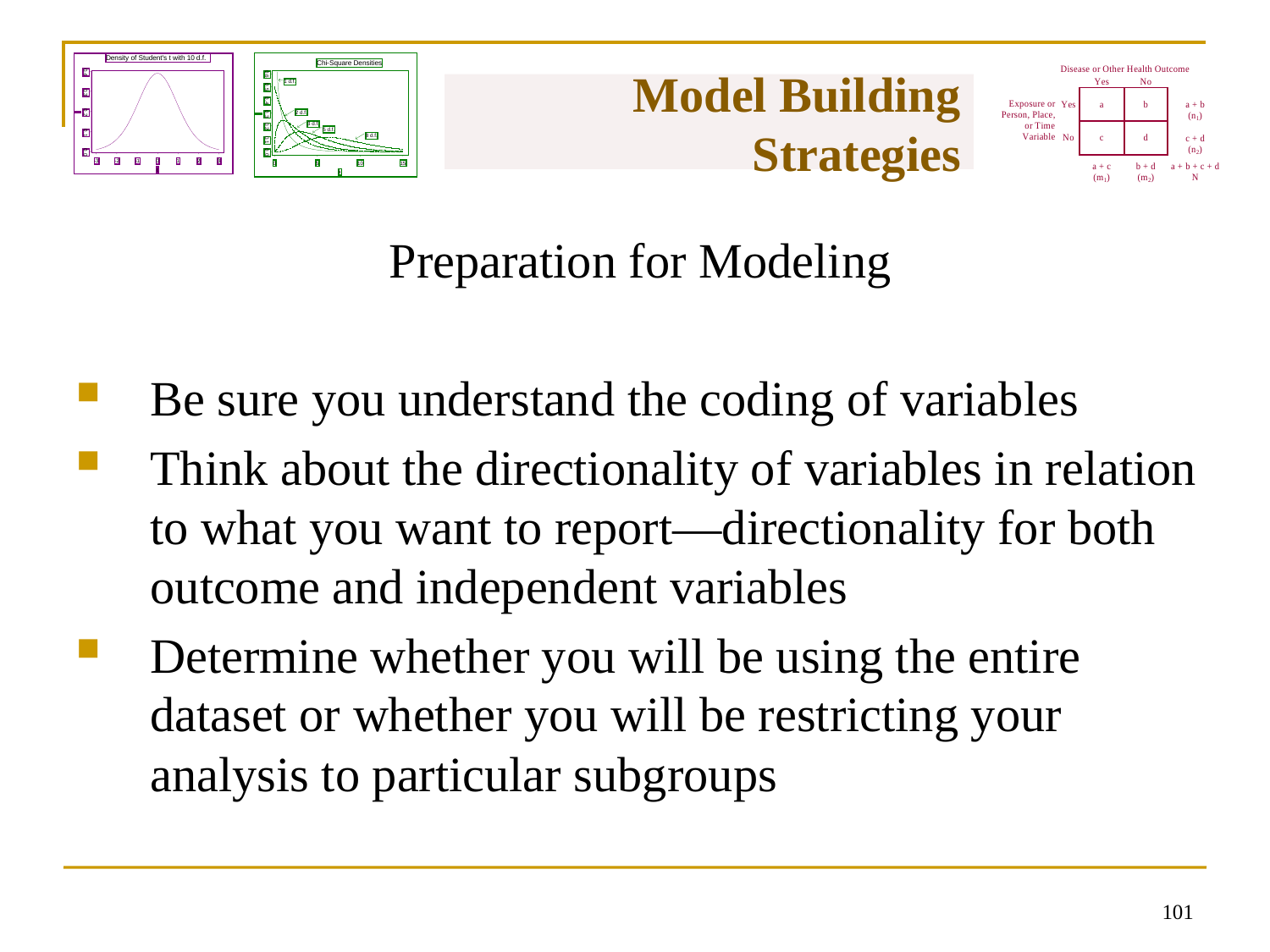

# Model Building Strategies
Preparation for Modeling

Be sure you understand the coding of variables
Think about the directionality of variables in relation to what you want to report—directionality for both outcome and independent variables
Determine whether you will be using the entire dataset or whether you will be restricting your analysis to particular subgroups
101